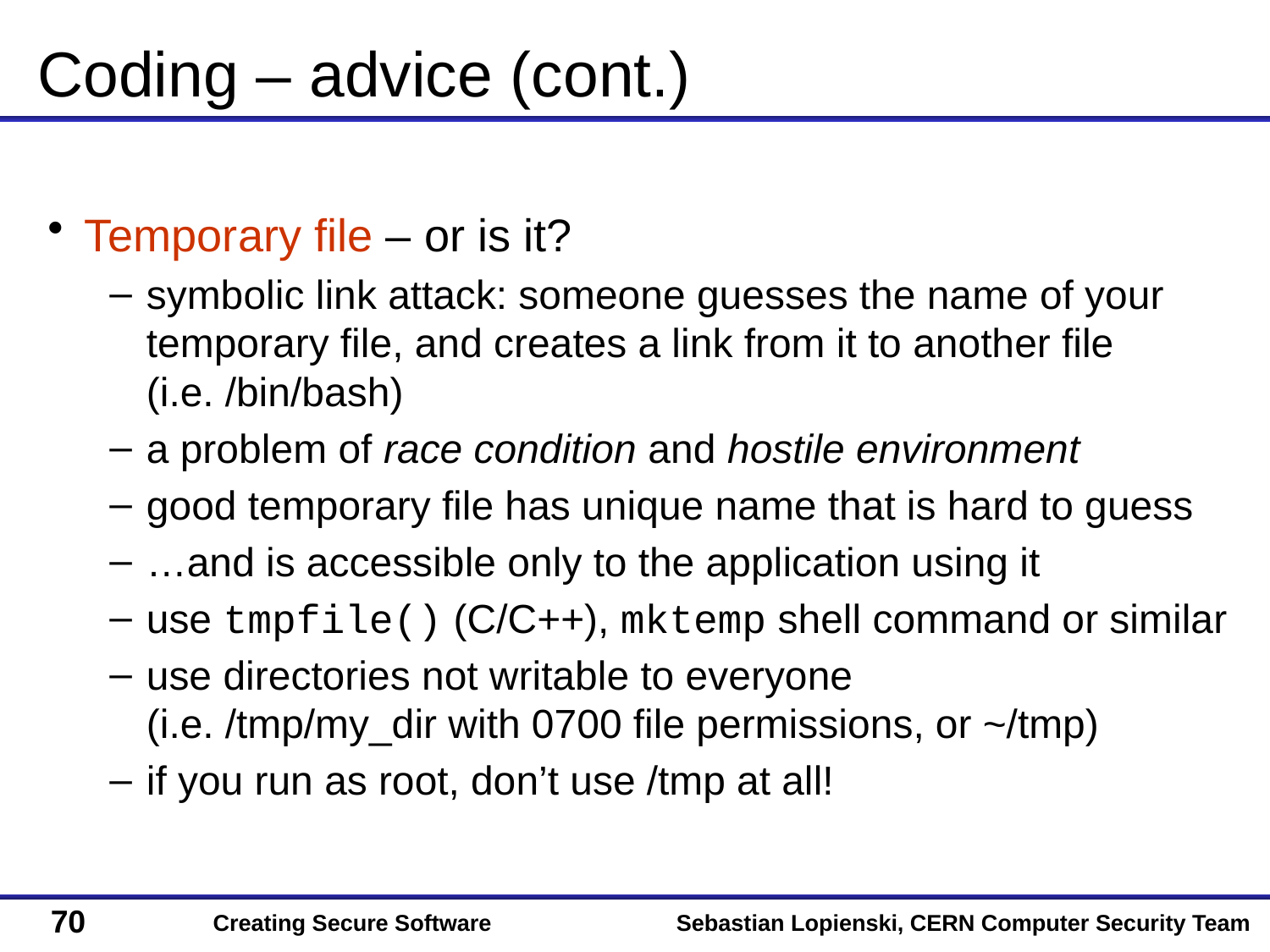

# Coding – advice (cont.)

Temporary file – or is it?
symbolic link attack: someone guesses the name of your temporary file, and creates a link from it to another file
(i.e. /bin/bash)
a problem of race condition and hostile environment
good temporary file has unique name that is hard to guess
…and is accessible only to the application using it
use tmpfile() (C/C++), mktemp shell command or similar
use directories not writable to everyone
(i.e. /tmp/my_dir with 0700 file permissions, or ~/tmp)
if you run as root, don’t use /tmp at all!